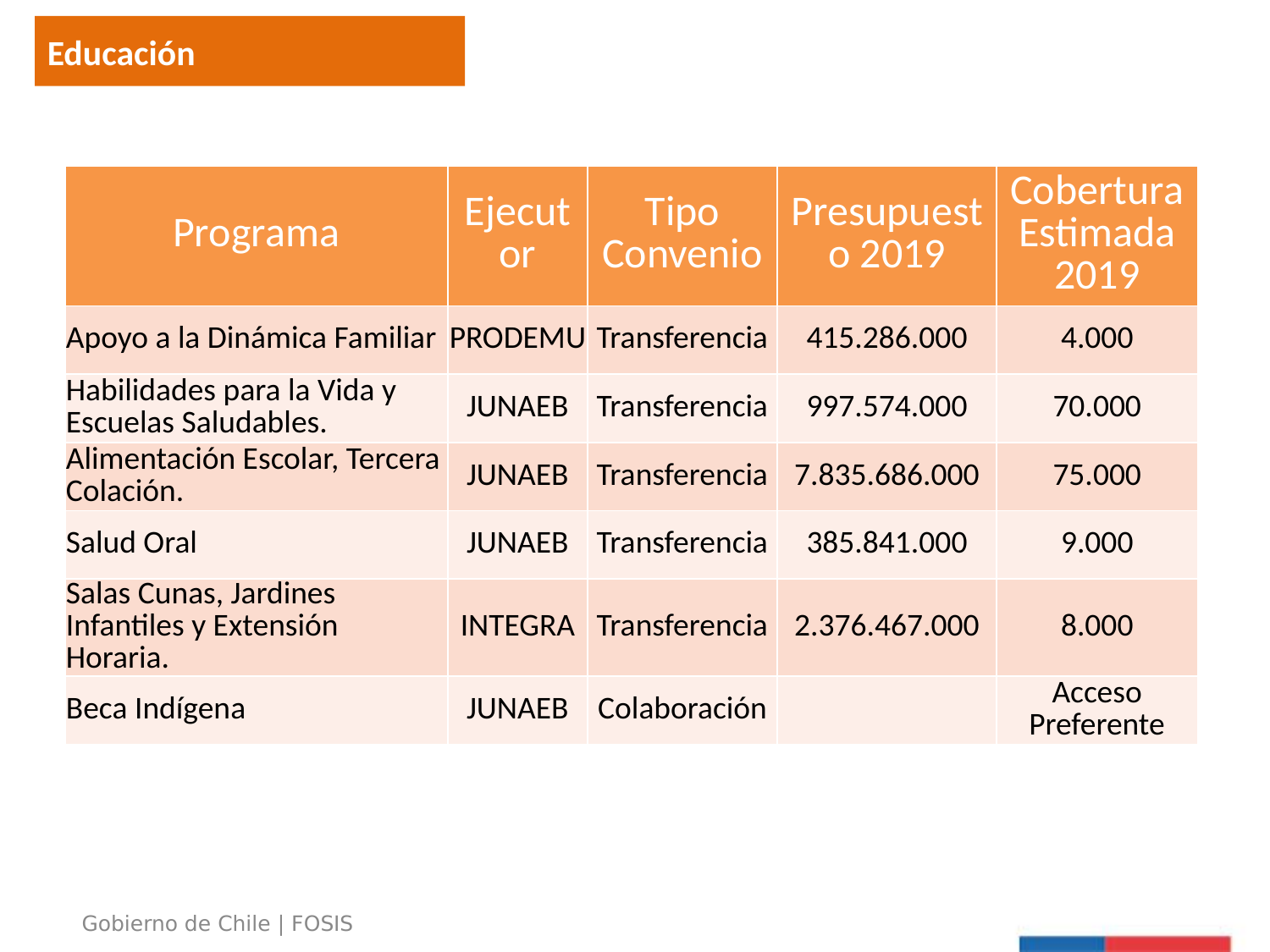

Educación
| Programa | Ejecutor | Tipo Convenio | Presupuesto 2019 | Cobertura Estimada 2019 |
| --- | --- | --- | --- | --- |
| Apoyo a la Dinámica Familiar | PRODEMU | Transferencia | 415.286.000 | 4.000 |
| Habilidades para la Vida y Escuelas Saludables. | JUNAEB | Transferencia | 997.574.000 | 70.000 |
| Alimentación Escolar, Tercera Colación. | JUNAEB | Transferencia | 7.835.686.000 | 75.000 |
| Salud Oral | JUNAEB | Transferencia | 385.841.000 | 9.000 |
| Salas Cunas, Jardines Infantiles y Extensión Horaria. | INTEGRA | Transferencia | 2.376.467.000 | 8.000 |
| Beca Indígena | JUNAEB | Colaboración |  | Acceso Preferente |